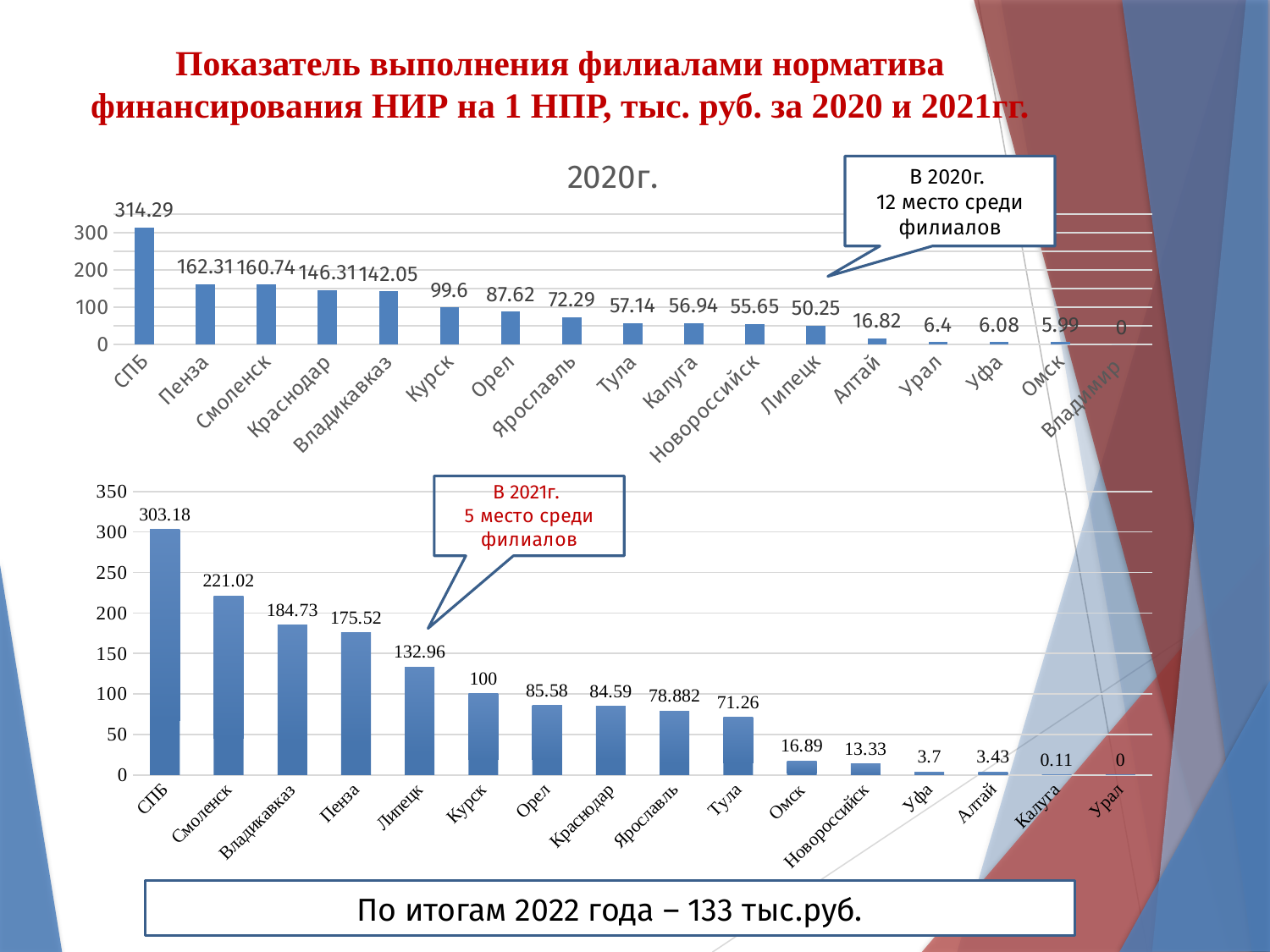

# Показатель выполнения филиалами норматива финансирования НИР на 1 НПР, тыс. руб. за 2020 и 2021гг.

### Chart: 2020г.

| Category | Ряд 1 |
|---|---|
| СПБ | 314.29 |
| Пенза | 162.31 |
| Смоленск | 160.74 |
| Краснодар | 146.31 |
| Владикавказ | 142.05 |
| Курск | 99.6 |
| Орел | 87.62 |
| Ярославль | 72.29 |
| Тула | 57.14 |
| Калуга | 56.94 |
| Новороссийск | 55.65 |
| Липецк | 50.25 |
| Алтай | 16.82 |
| Урал | 6.4 |
| Уфа | 6.08 |
| Омск | 5.99 |
| Владимир  | 0.0 |
В 2020г.
12 место среди филиалов

### Chart

| Category | Ряд 1 |
|---|---|
| СПБ | 303.18 |
| Смоленск | 221.02 |
| Владикавказ | 184.73 |
| Пенза | 175.52 |
| Липецк | 132.96 |
| Курск | 100.0 |
| Орел | 85.58 |
| Краснодар | 84.59 |
| Ярославль | 78.882 |
| Тула | 71.26 |
| Омск | 16.89 |
| Новороссийск | 13.33 |
| Уфа | 3.7 |
| Алтай | 3.43 |
| Калуга | 0.11 |
| Урал | 0.0 |
По итогам 2022 года – 133 тыс.руб.